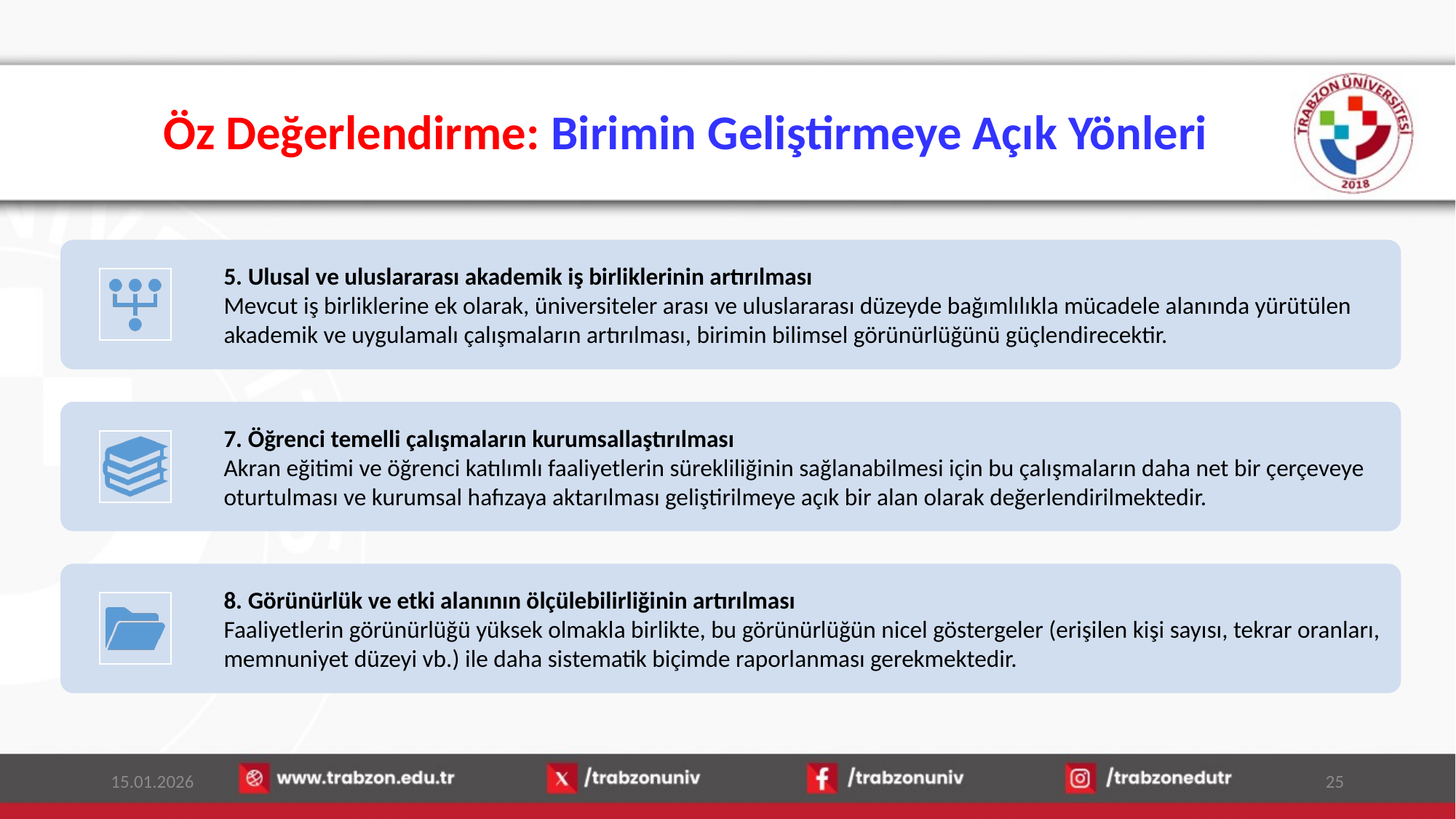

# Öz Değerlendirme: Birimin Geliştirmeye Açık Yönleri
5. Ulusal ve uluslararası akademik iş birliklerinin artırılması
Mevcut iş birliklerine ek olarak, üniversiteler arası ve uluslararası düzeyde bağımlılıkla mücadele alanında yürütülen akademik ve uygulamalı çalışmaların artırılması, birimin bilimsel görünürlüğünü güçlendirecektir.
7. Öğrenci temelli çalışmaların kurumsallaştırılması
Akran eğitimi ve öğrenci katılımlı faaliyetlerin sürekliliğinin sağlanabilmesi için bu çalışmaların daha net bir çerçeveye oturtulması ve kurumsal hafızaya aktarılması geliştirilmeye açık bir alan olarak değerlendirilmektedir.
8. Görünürlük ve etki alanının ölçülebilirliğinin artırılması
Faaliyetlerin görünürlüğü yüksek olmakla birlikte, bu görünürlüğün nicel göstergeler (erişilen kişi sayısı, tekrar oranları, memnuniyet düzeyi vb.) ile daha sistematik biçimde raporlanması gerekmektedir.
15.01.2026
25